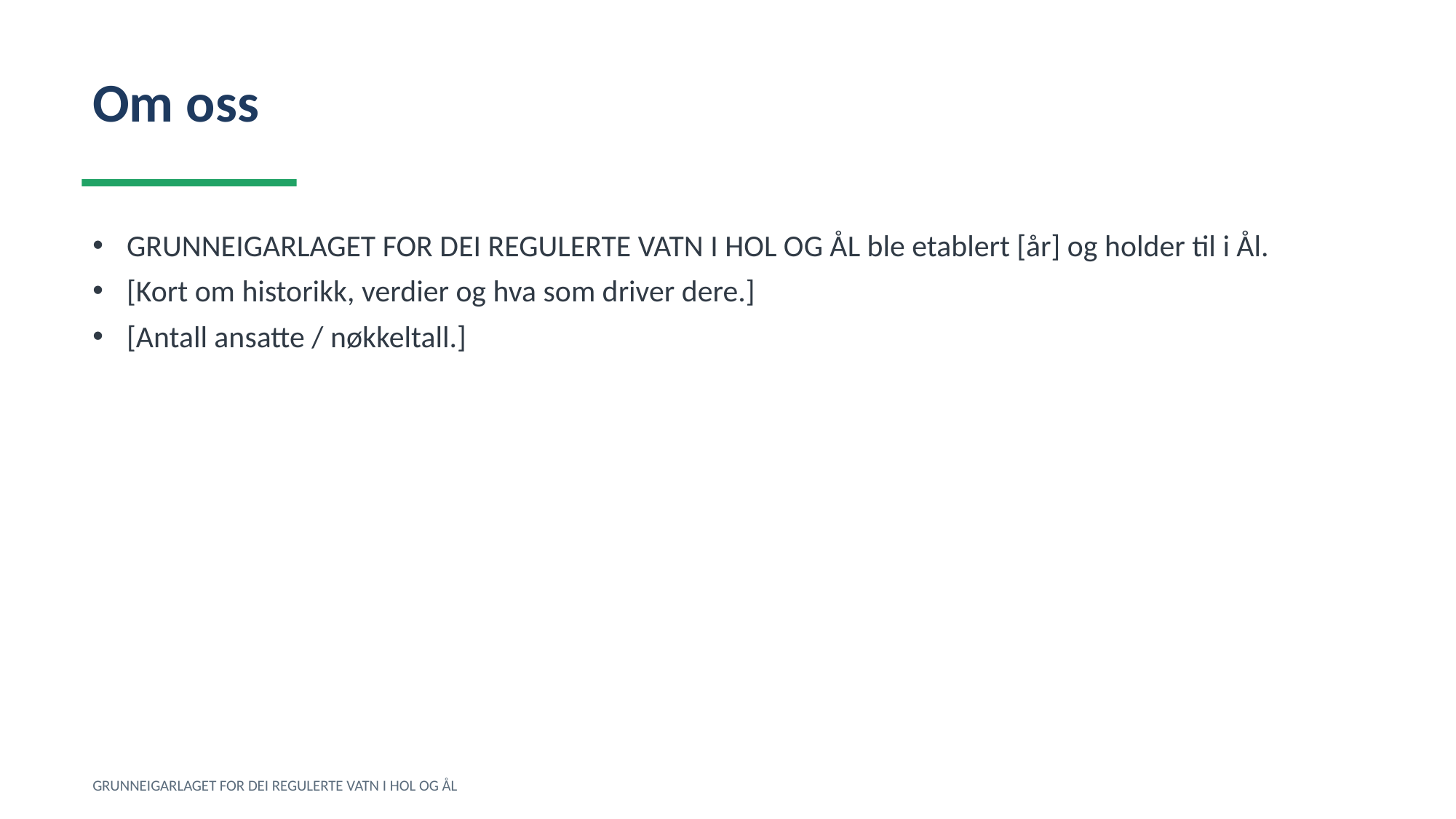

Om oss

GRUNNEIGARLAGET FOR DEI REGULERTE VATN I HOL OG ÅL ble etablert [år] og holder til i Ål.
[Kort om historikk, verdier og hva som driver dere.]
[Antall ansatte / nøkkeltall.]
GRUNNEIGARLAGET FOR DEI REGULERTE VATN I HOL OG ÅL